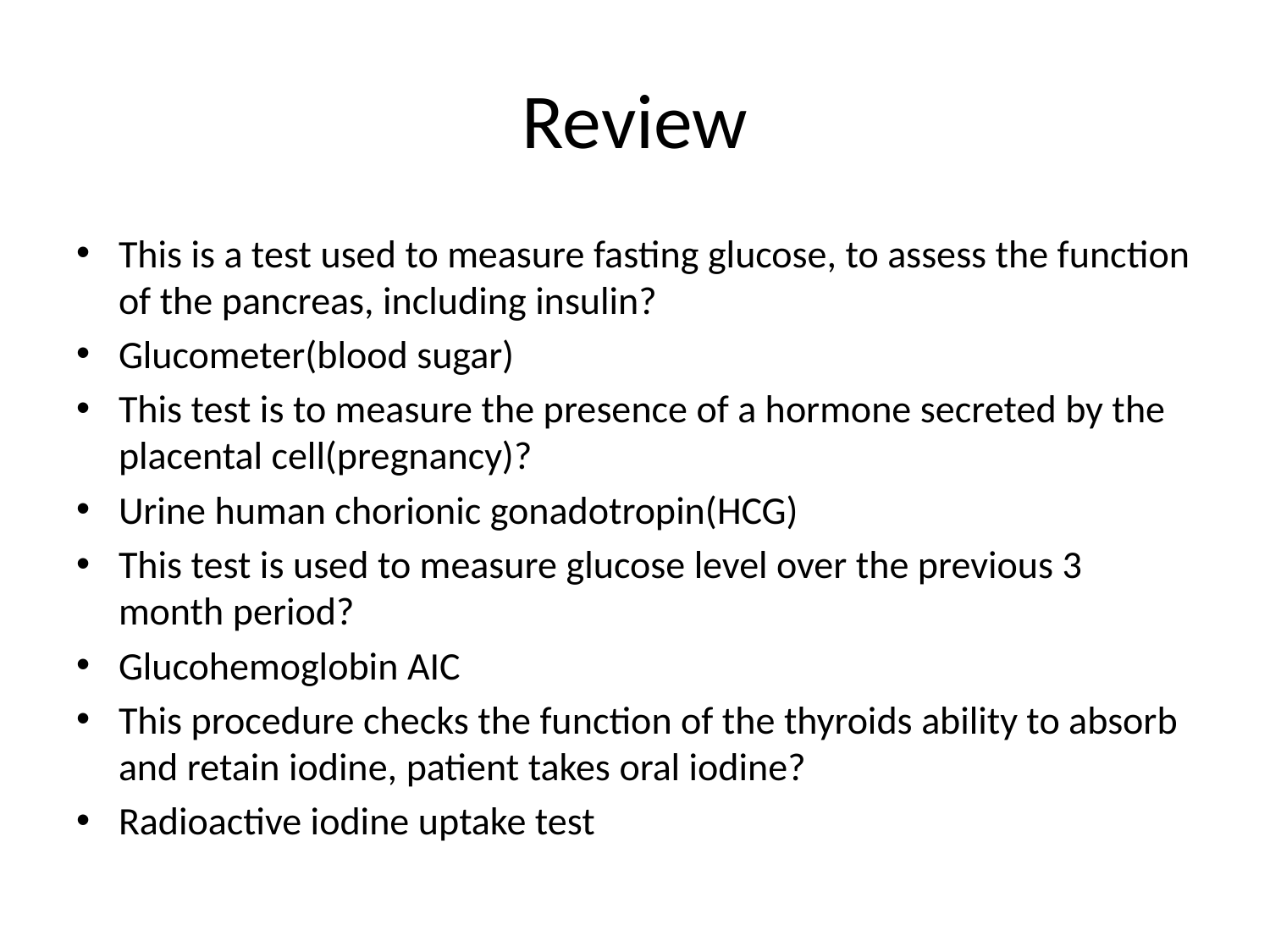

# Review
This is a test used to measure fasting glucose, to assess the function of the pancreas, including insulin?
Glucometer(blood sugar)
This test is to measure the presence of a hormone secreted by the placental cell(pregnancy)?
Urine human chorionic gonadotropin(HCG)
This test is used to measure glucose level over the previous 3 month period?
Glucohemoglobin AIC
This procedure checks the function of the thyroids ability to absorb and retain iodine, patient takes oral iodine?
Radioactive iodine uptake test